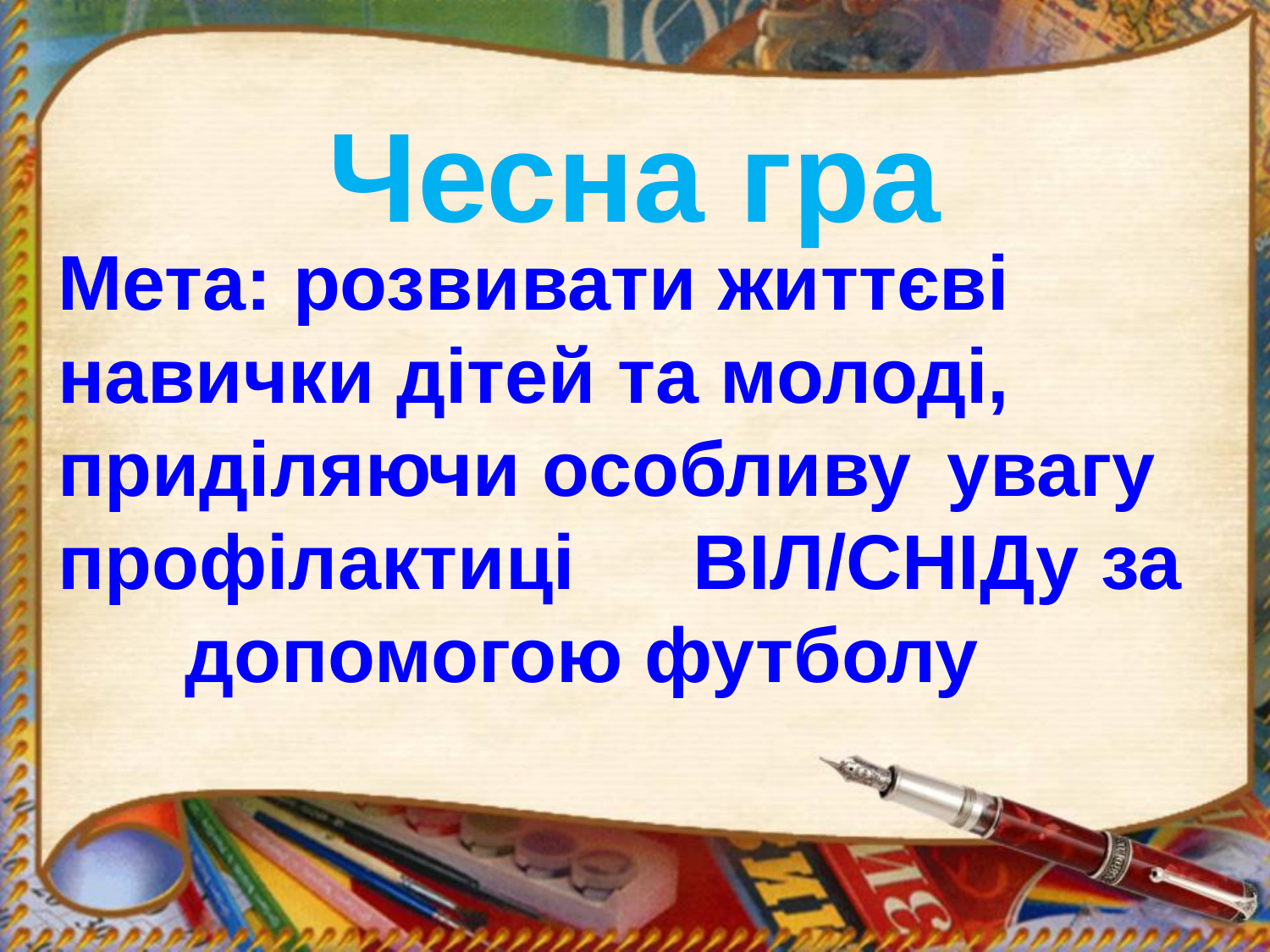

# Чесна гра
Мета: розвивати життєві 	навички дітей та молоді, 	приділяючи особливу 	увагу профілактиці 	ВІЛ/СНІДу за 	допомогою футболу